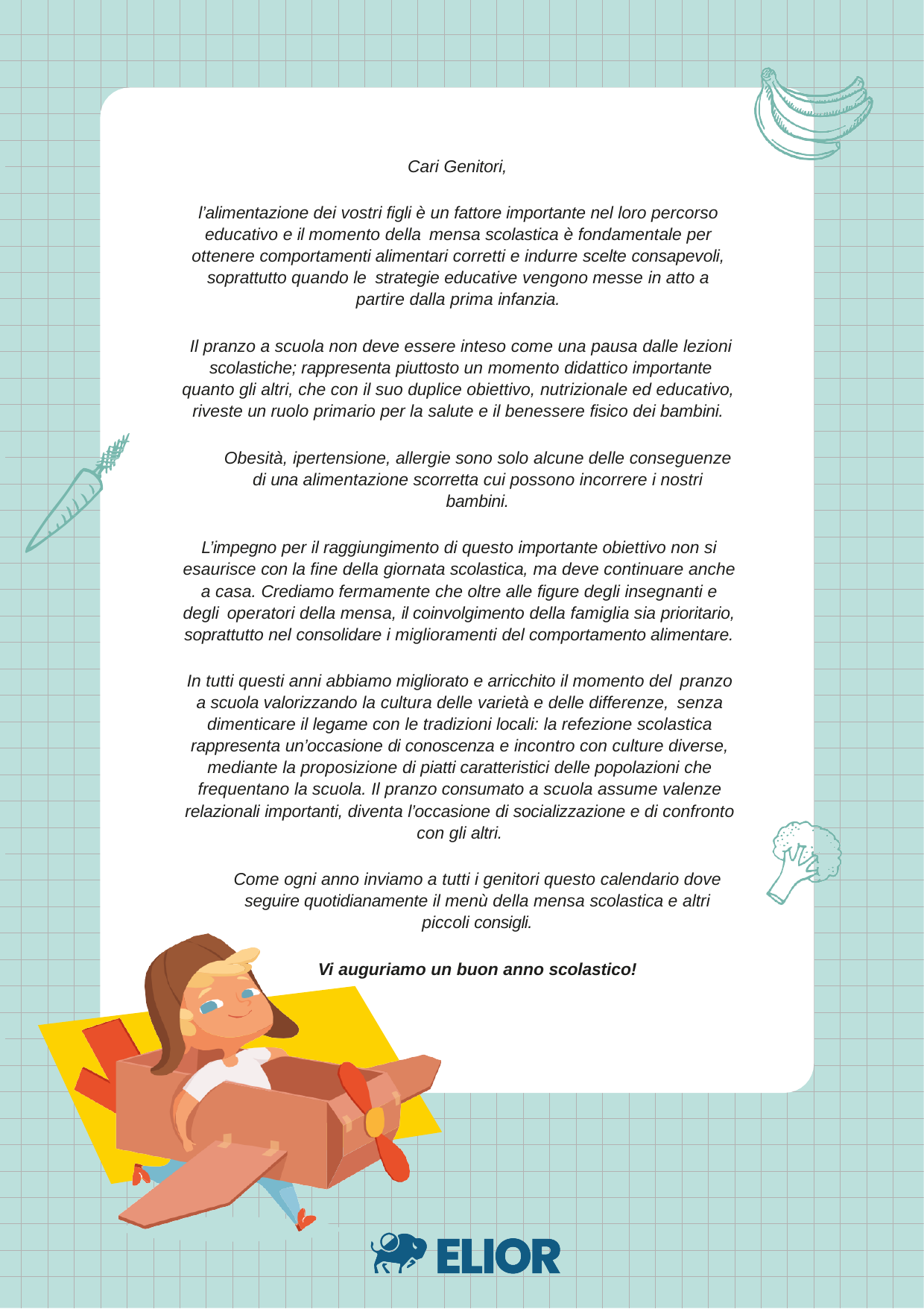

Cari Genitori,

l’alimentazione dei vostri figli è un fattore importante nel loro percorso educativo e il momento della mensa scolastica è fondamentale per ottenere comportamenti alimentari corretti e indurre scelte consapevoli, soprattutto quando le strategie educative vengono messe in atto a partire dalla prima infanzia.

Il pranzo a scuola non deve essere inteso come una pausa dalle lezioni scolastiche; rappresenta piuttosto un momento didattico importante
quanto gli altri, che con il suo duplice obiettivo, nutrizionale ed educativo, riveste un ruolo primario per la salute e il benessere fisico dei bambini.

Obesità, ipertensione, allergie sono solo alcune delle conseguenze di una alimentazione scorretta cui possono incorrere i nostri bambini.

L’impegno per il raggiungimento di questo importante obiettivo non si esaurisce con la fine della giornata scolastica, ma deve continuare anche a casa. Crediamo fermamente che oltre alle figure degli insegnanti e degli operatori della mensa, il coinvolgimento della famiglia sia prioritario, soprattutto nel consolidare i miglioramenti del comportamento alimentare.

In tutti questi anni abbiamo migliorato e arricchito il momento del pranzo a scuola valorizzando la cultura delle varietà e delle differenze, senza dimenticare il legame con le tradizioni locali: la refezione scolastica rappresenta un’occasione di conoscenza e incontro con culture diverse, mediante la proposizione di piatti caratteristici delle popolazioni che frequentano la scuola. Il pranzo consumato a scuola assume valenze relazionali importanti, diventa l’occasione di socializzazione e di confronto con gli altri.

Come ogni anno inviamo a tutti i genitori questo calendario dove seguire quotidianamente il menù della mensa scolastica e altri piccoli consigli.

Vi auguriamo un buon anno scolastico!